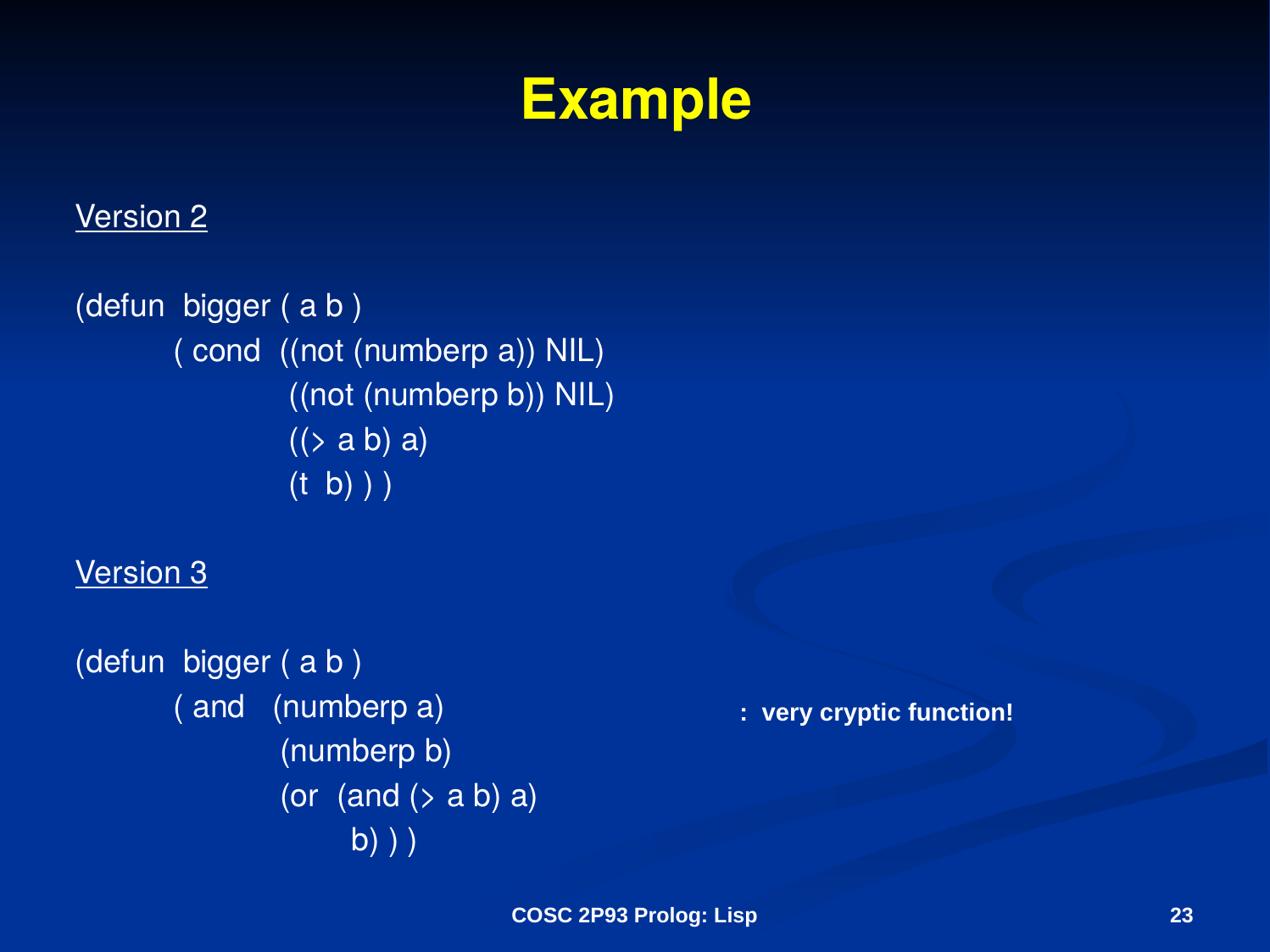

# Example
Version 2

(defun  bigger ( a b )
           ( cond  ((not (numberp a)) NIL)
                        ((not (numberp b)) NIL)
                        ((> a b) a)
                        (t  b) ) )

Version 3

(defun  bigger ( a b )
           ( and   (numberp a)
                       (numberp b)
                       (or  (and (> a b) a)
                               b) ) )
:  very cryptic function!
COSC 2P93 Prolog: Lisp
23